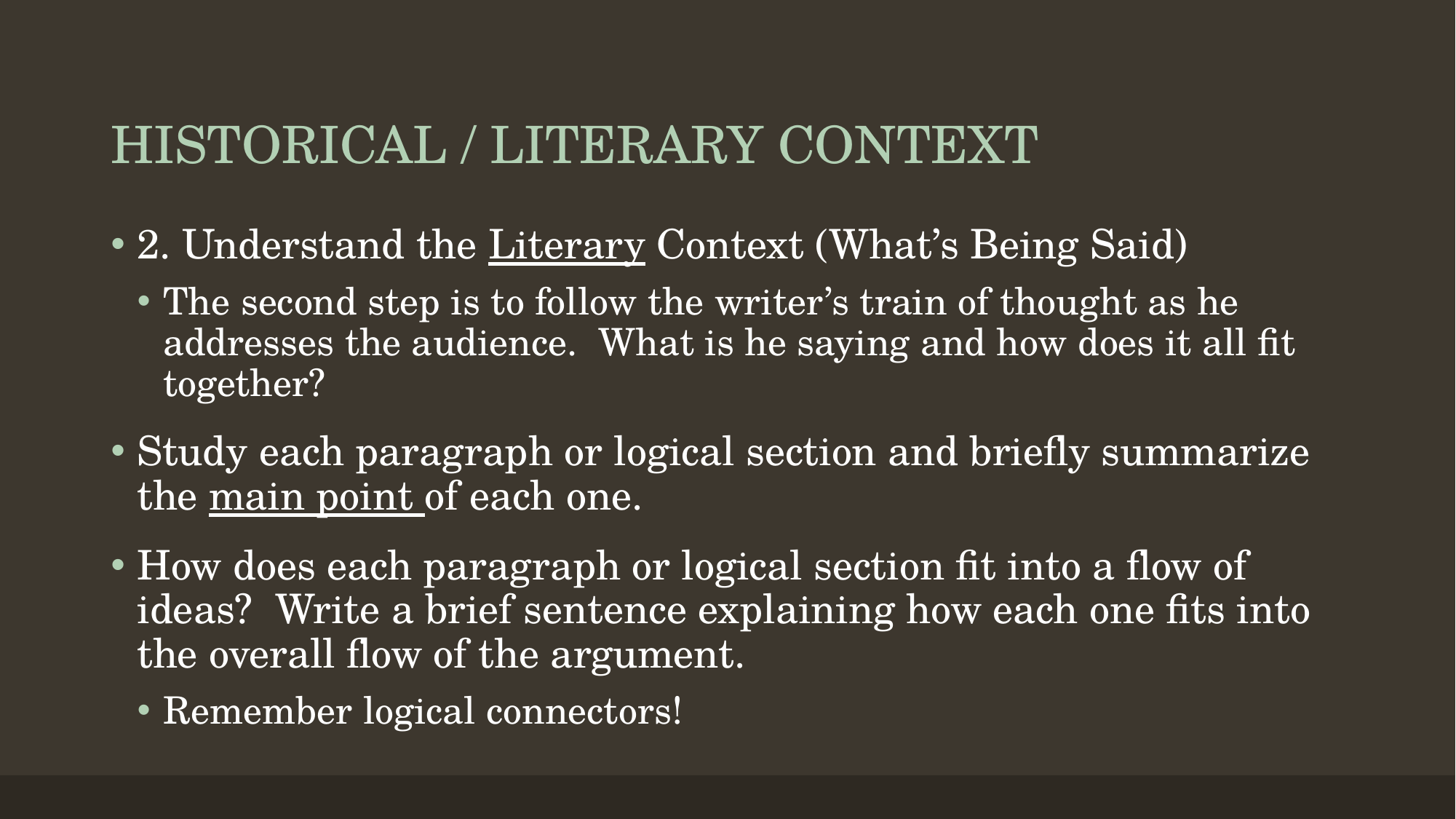

# HISTORICAL / LITERARY CONTEXT
2. Understand the Literary Context (What’s Being Said)
The second step is to follow the writer’s train of thought as he addresses the audience.  What is he saying and how does it all fit together?
Study each paragraph or logical section and briefly summarize the main point of each one.
How does each paragraph or logical section fit into a flow of ideas?  Write a brief sentence explaining how each one fits into the overall flow of the argument.
Remember logical connectors!